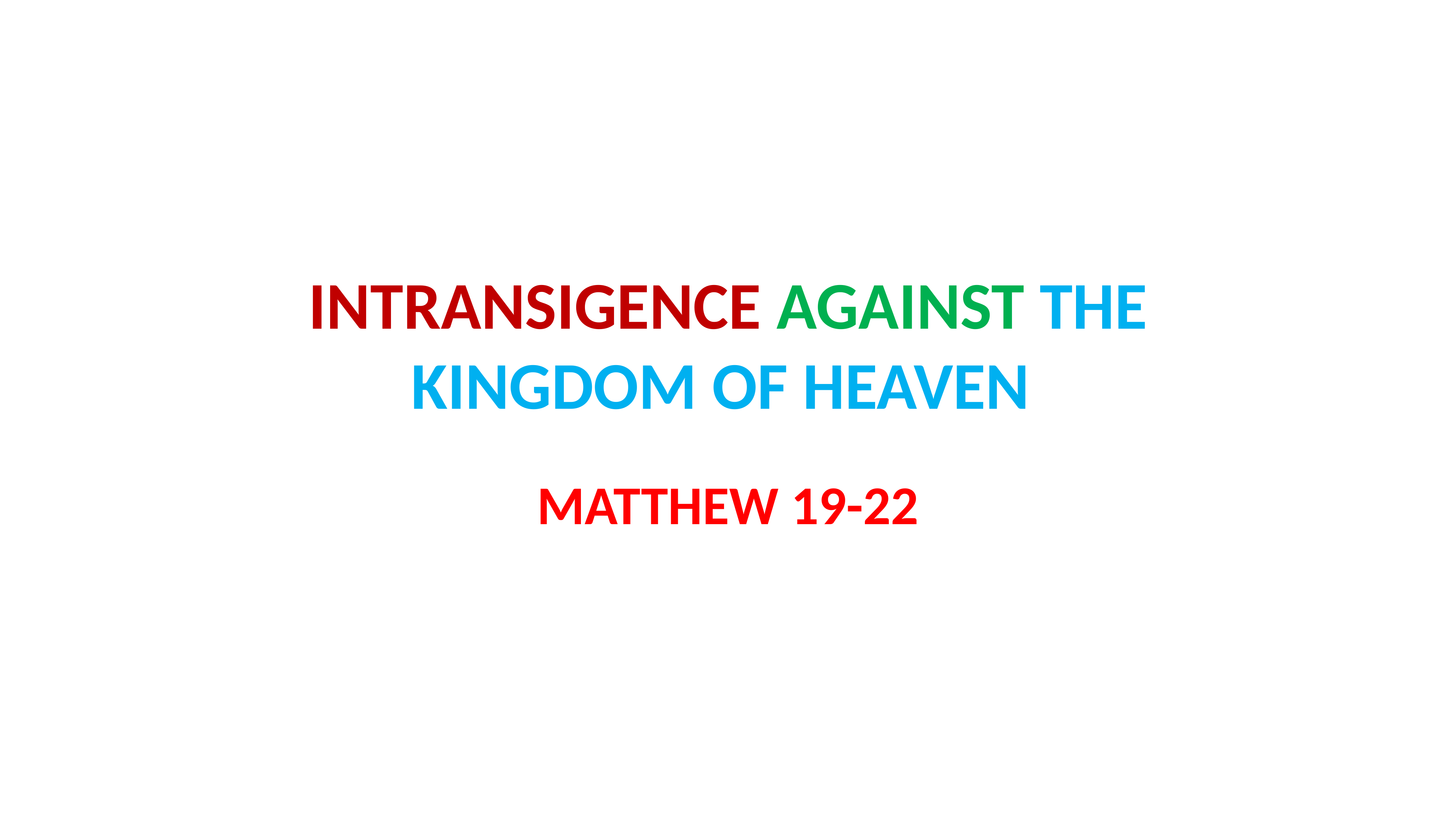

# INTRANSIGENCE AGAINST THE KINGDOM OF HEAVEN
MATTHEW 19-22